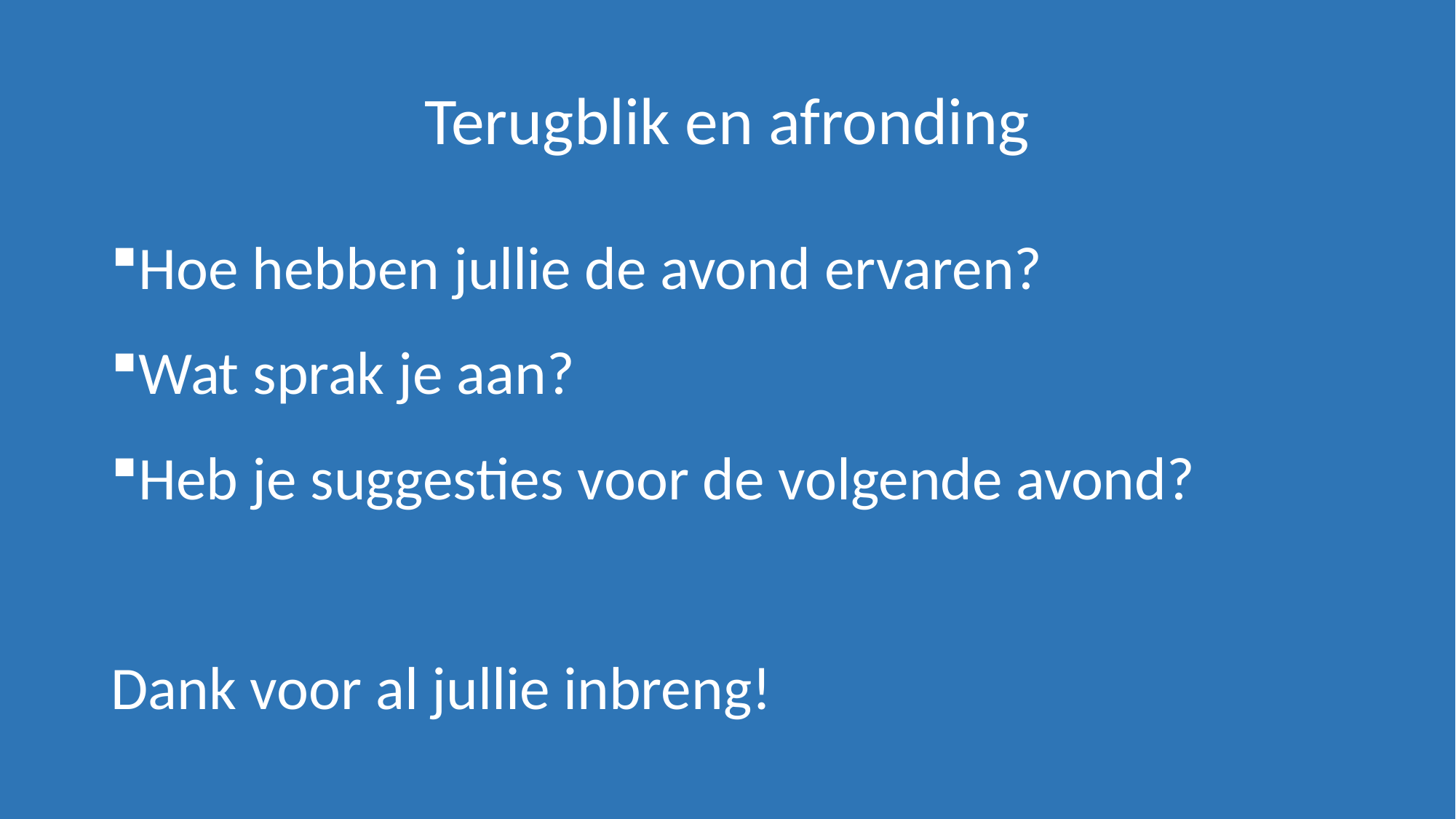

# Terugblik en afronding
Hoe hebben jullie de avond ervaren?
Wat sprak je aan?
Heb je suggesties voor de volgende avond?

Dank voor al jullie inbreng!